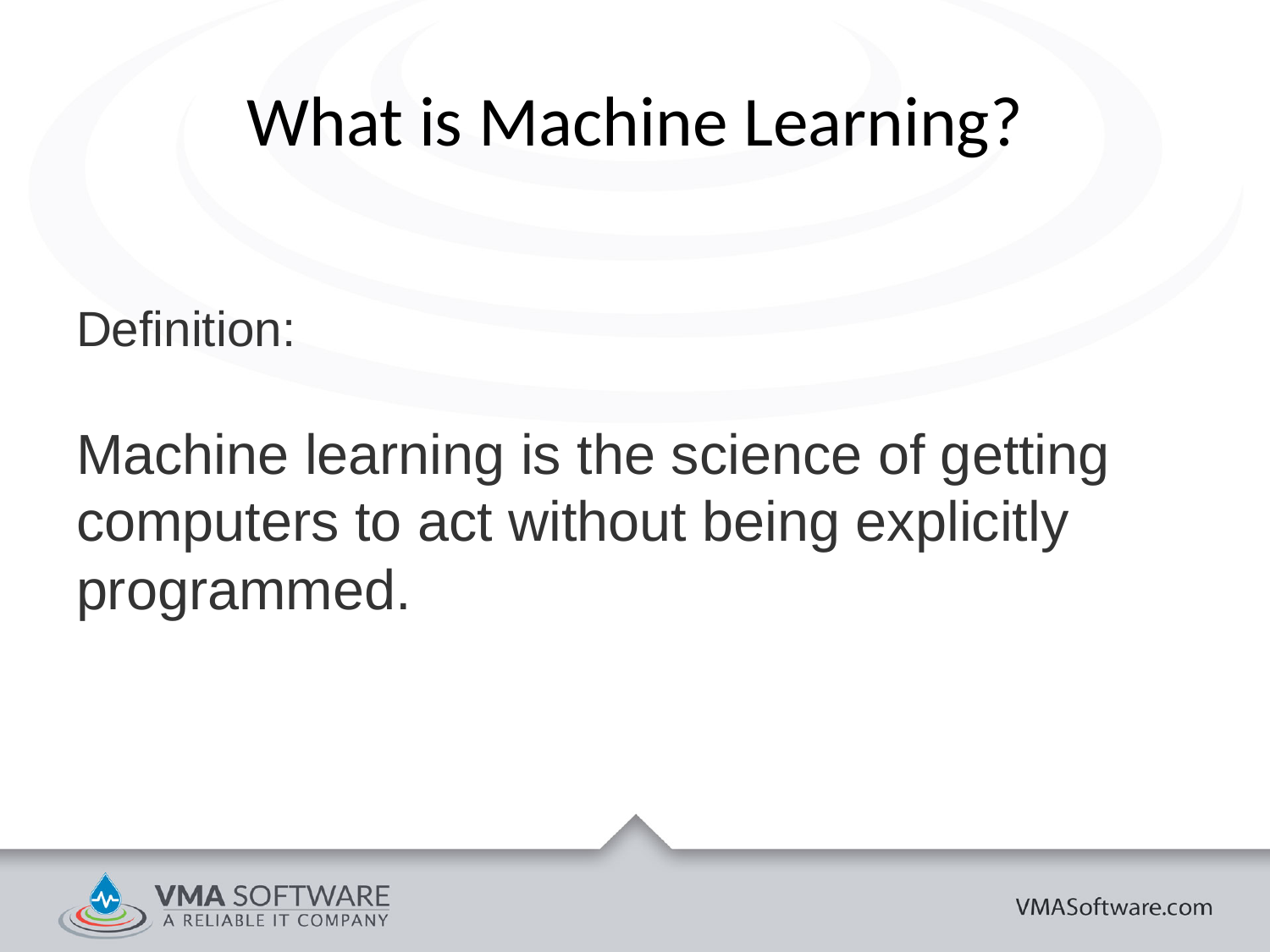

# What is Machine Learning?

Definition:

Machine learning is the science of getting computers to act without being explicitly programmed.